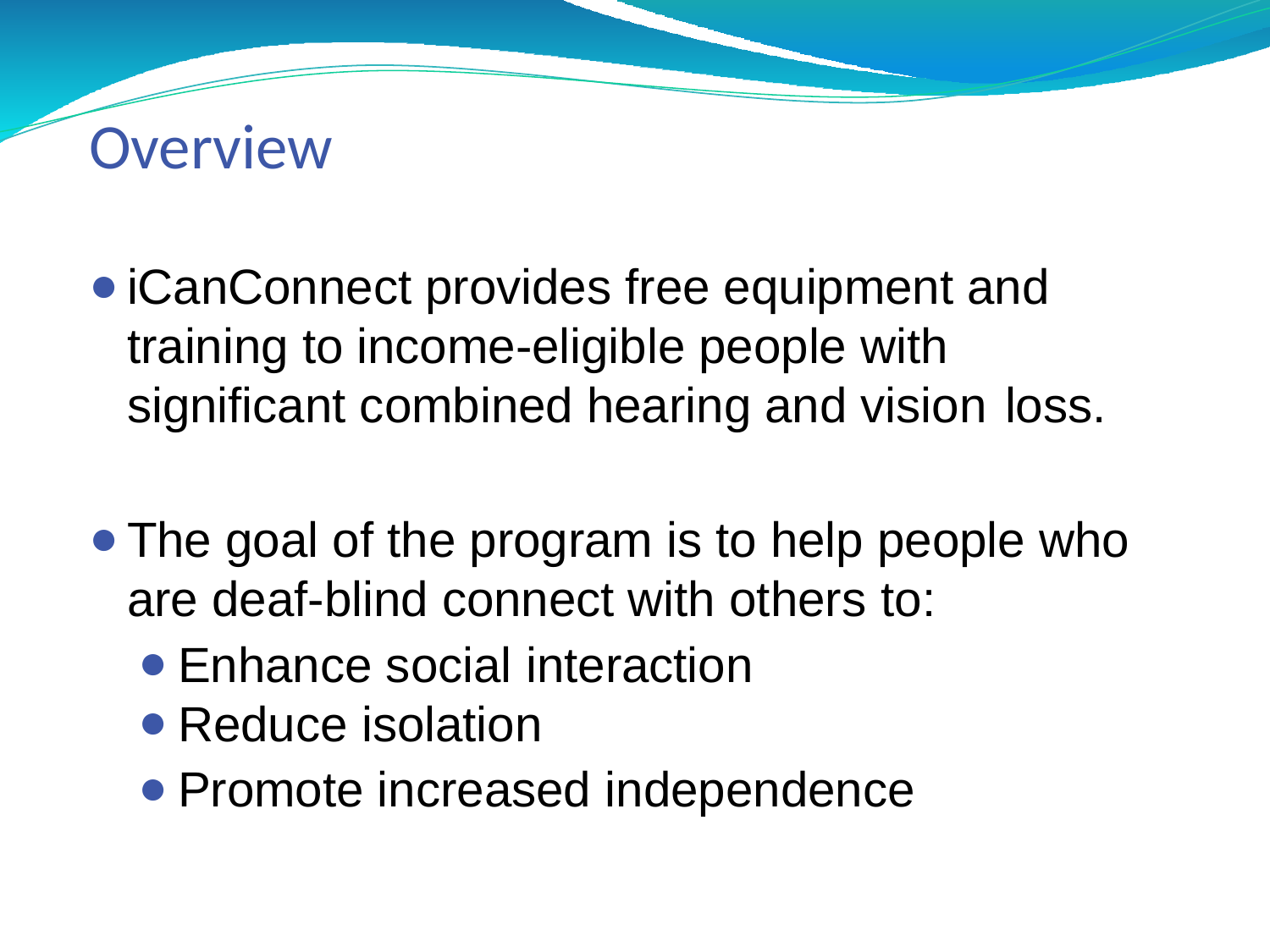

# Overview
iCanConnect provides free equipment and  training to income-eligible people with  significant combined hearing and vision loss.

The goal of the program is to help people who  are deaf-blind connect with others to:
Enhance social interaction
Reduce isolation
Promote increased independence